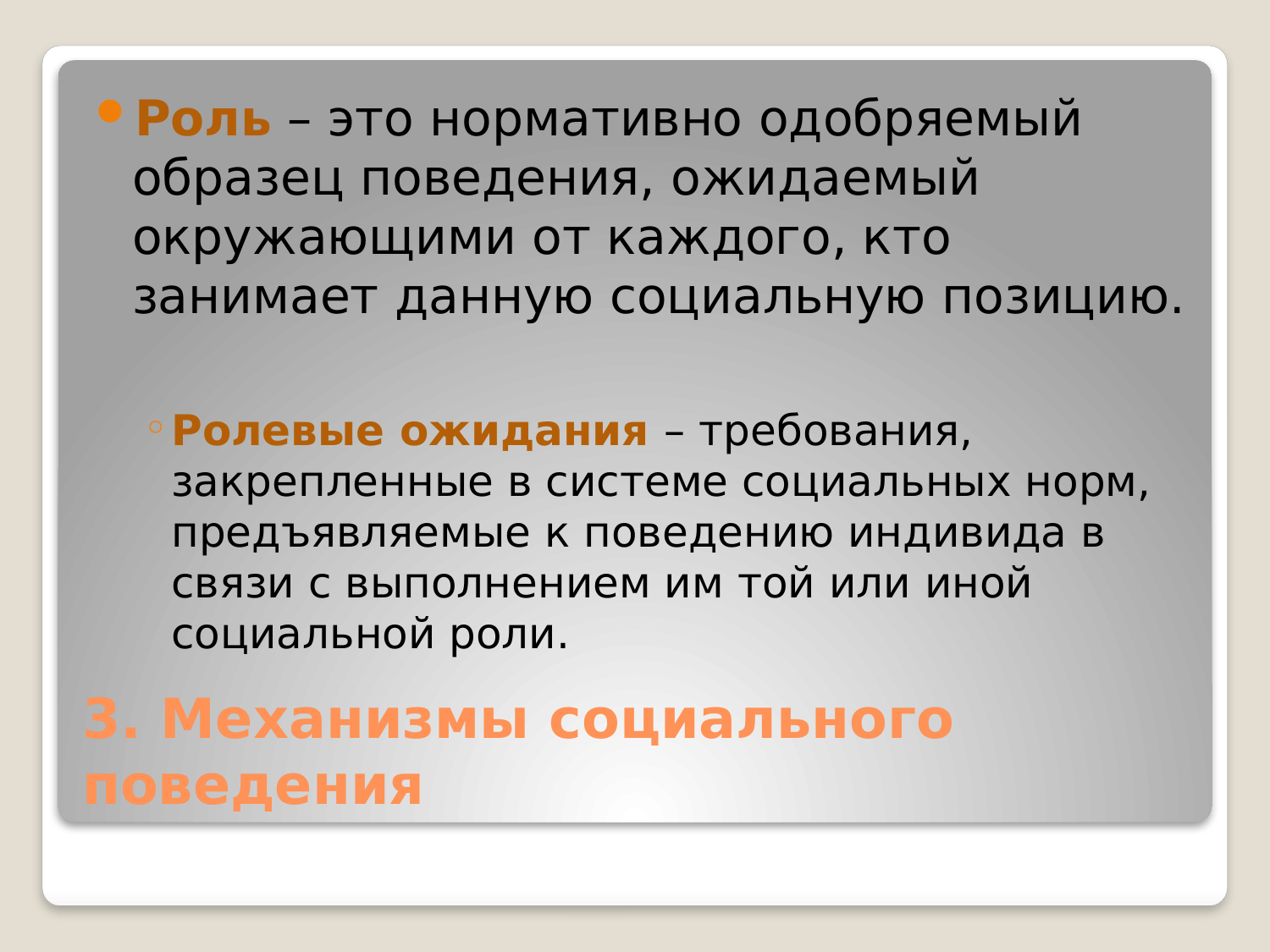

Роль – это нормативно одобряемый образец поведения, ожидаемый окружающими от каждого, кто занимает данную социальную позицию.

Ролевые ожидания – требования, закрепленные в системе социальных норм, предъявляемые к поведению индивида в связи с выполнением им той или иной социальной роли.
# 3. Механизмы социального поведения